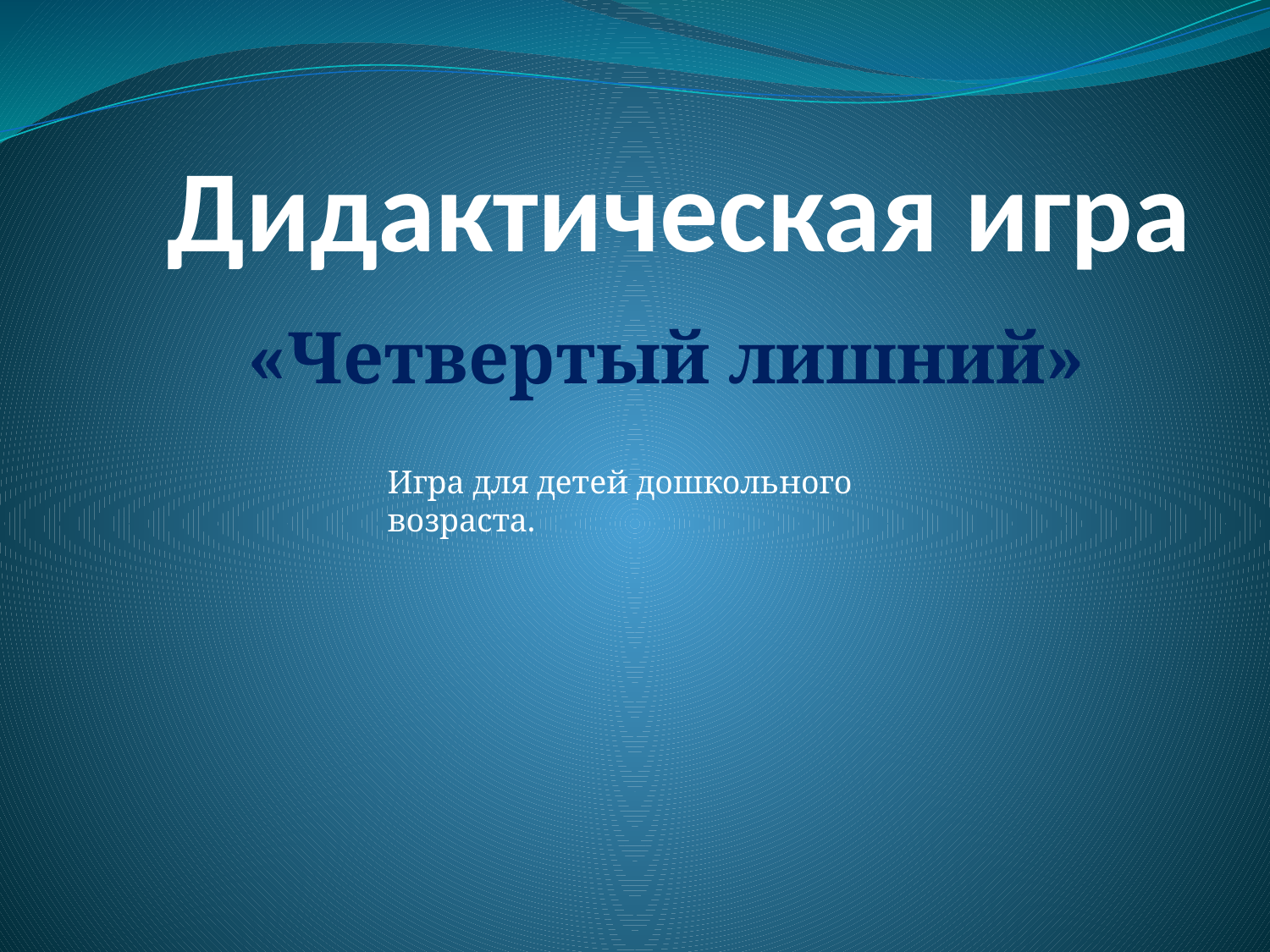

# Дидактическая игра
«Четвертый лишний»
Игра для детей дошкольного возраста.